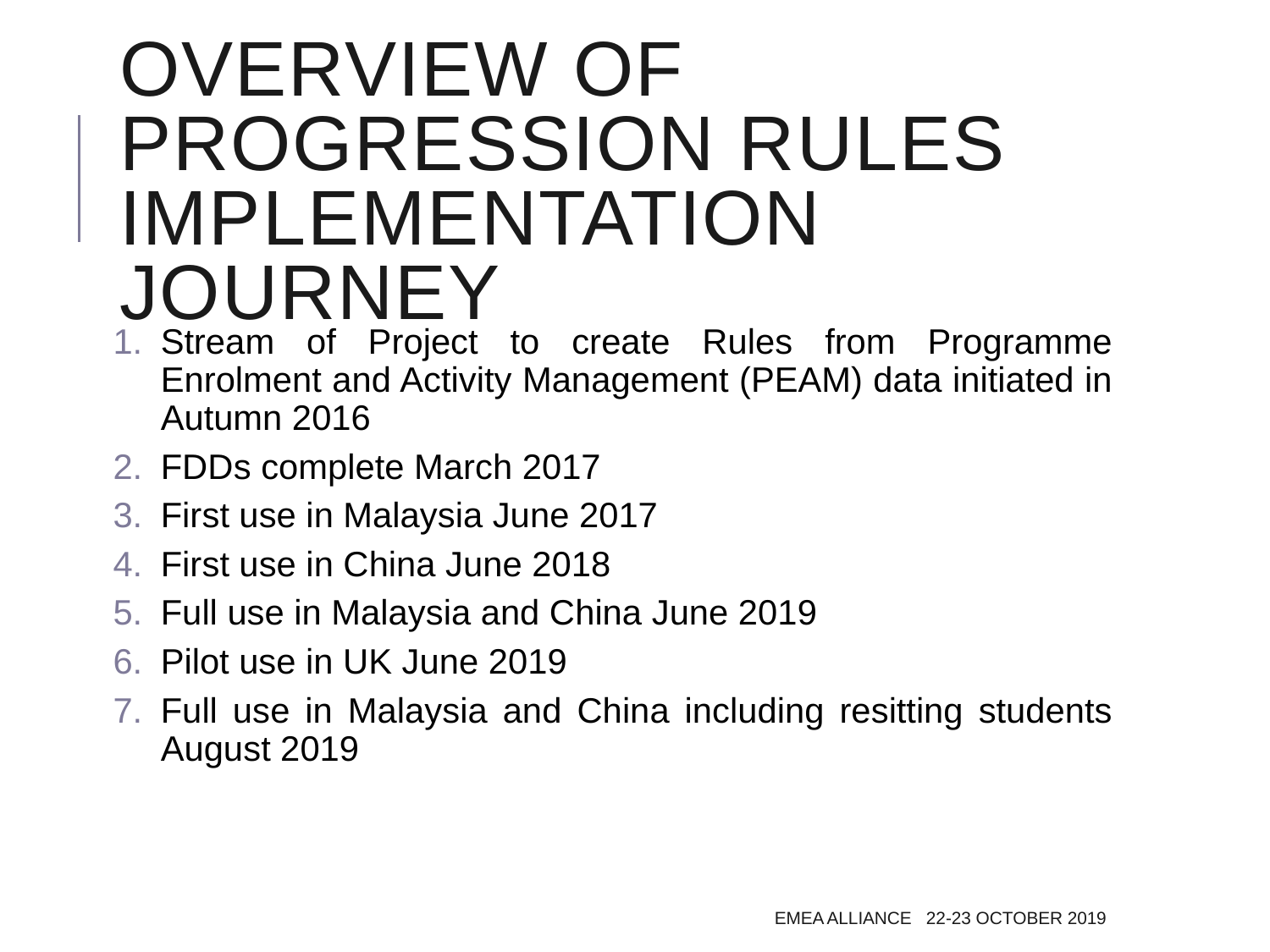

# Overview of Progression rules implementation Journey
Stream of Project to create Rules from Programme Enrolment and Activity Management (PEAM) data initiated in Autumn 2016
FDDs complete March 2017
First use in Malaysia June 2017
First use in China June 2018
Full use in Malaysia and China June 2019
Pilot use in UK June 2019
Full use in Malaysia and China including resitting students August 2019

EMEA Alliance   22-23 October 2019